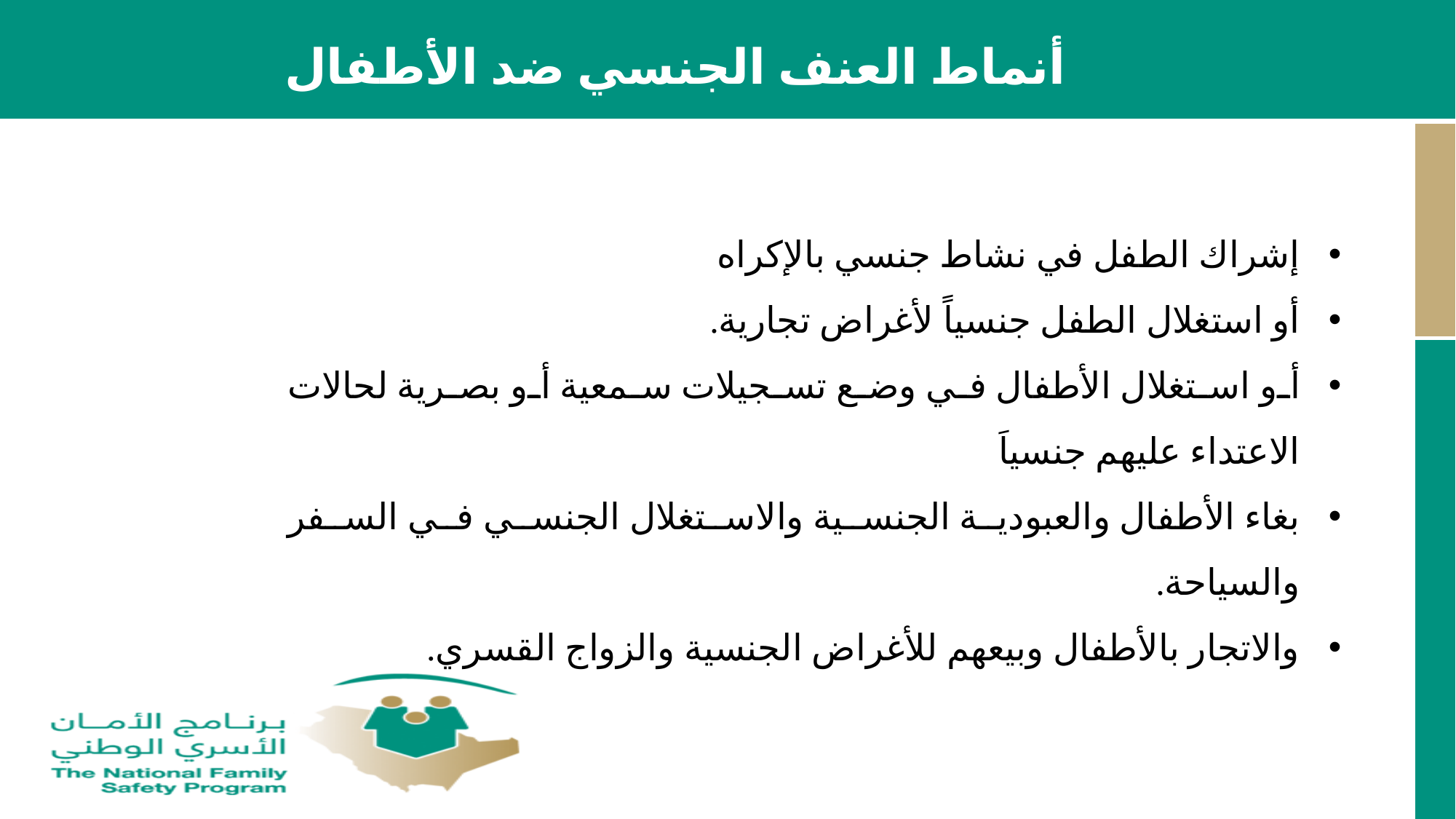

أنماط العنف الجنسي ضد الأطفال
إشراك الطفل في نشاط جنسي بالإكراه
أو استغلال الطفل جنسياً لأغراض تجارية.
أو استغلال الأطفال في وضع تسجيلات سمعية أو بصرية لحالات الاعتداء عليهم جنسياَ
بغاء الأطفال والعبودية الجنسية والاستغلال الجنسي في السفر والسياحة.
والاتجار بالأطفال وبيعهم للأغراض الجنسية والزواج القسري.